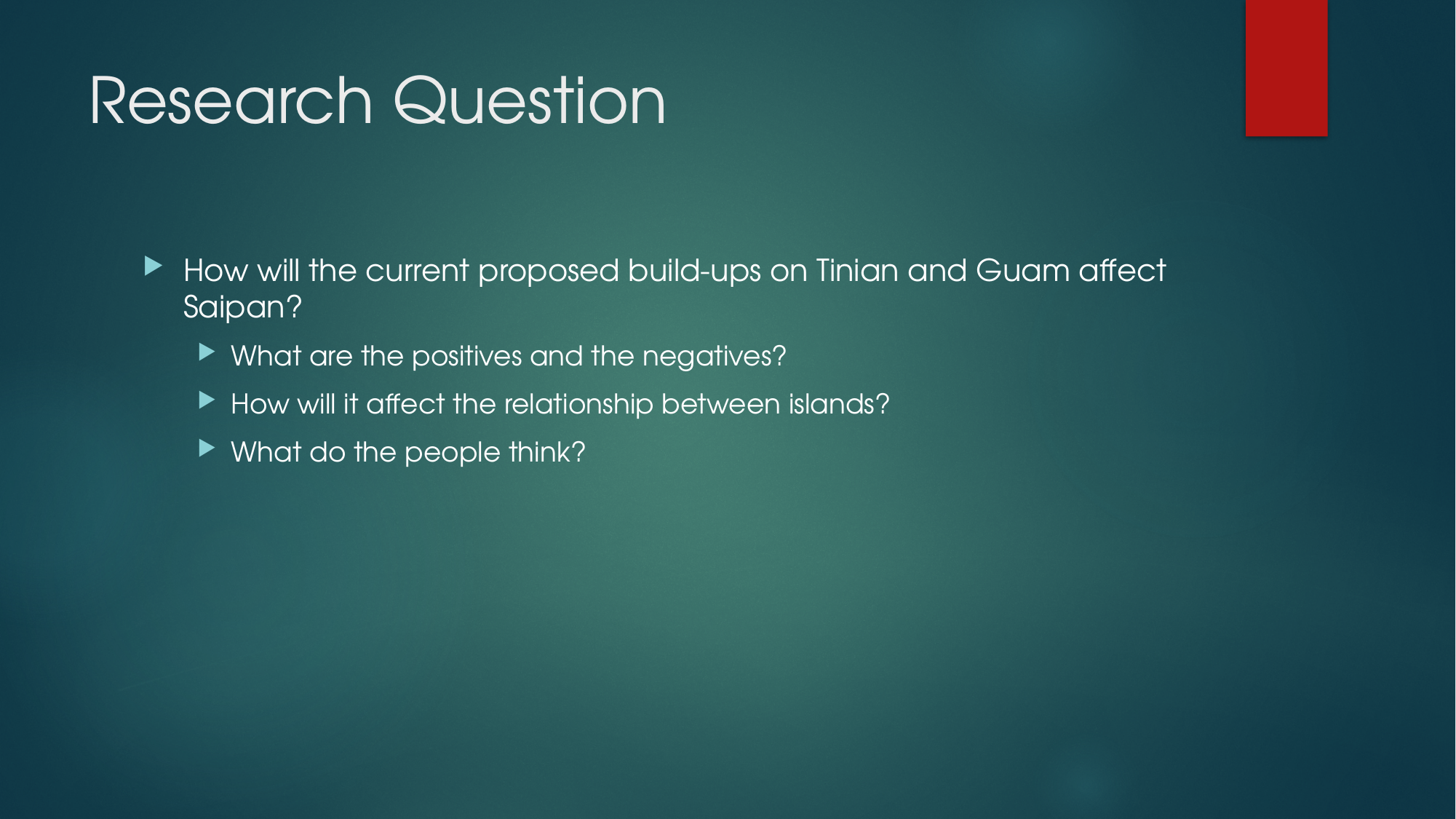

# Research Question
How will the current proposed build-ups on Tinian and Guam affect Saipan?
What are the positives and the negatives?
How will it affect the relationship between islands?
What do the people think?